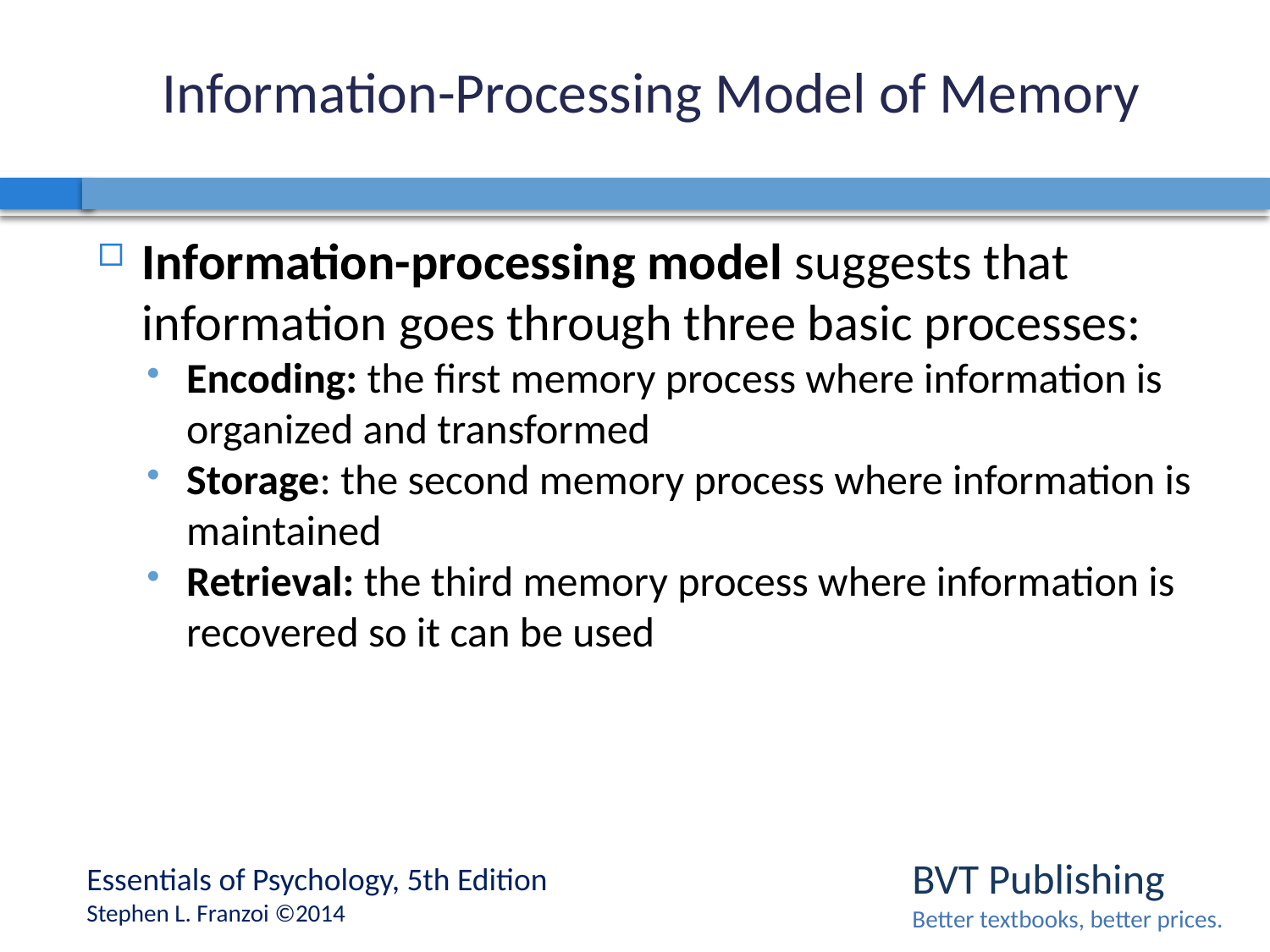

# Information-Processing Model of Memory
Information-processing model suggests that information goes through three basic processes:
Encoding: the first memory process where information is organized and transformed
Storage: the second memory process where information is maintained
Retrieval: the third memory process where information is recovered so it can be used